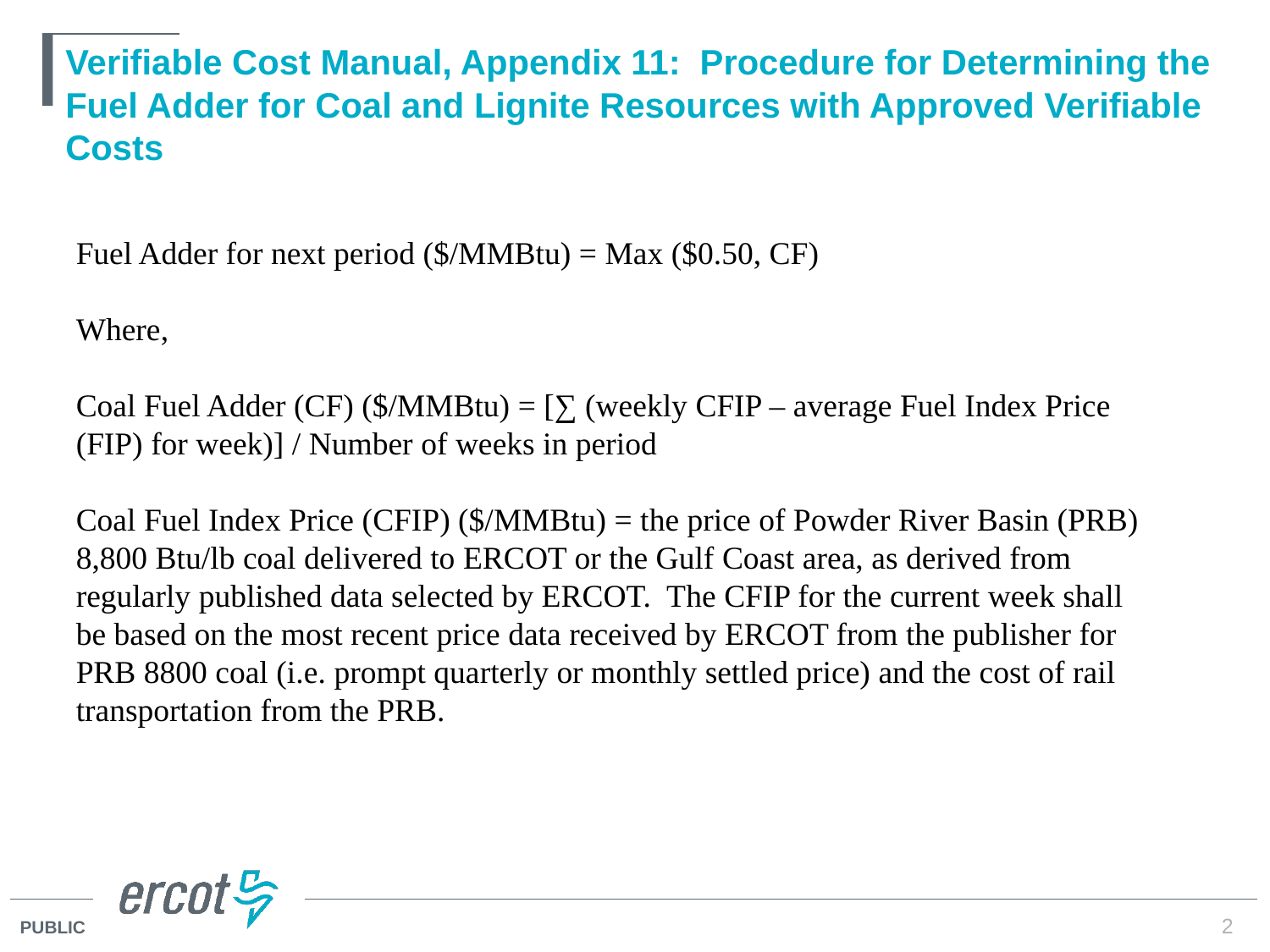

# Verifiable Cost Manual, Appendix 11:  Procedure for Determining the Fuel Adder for Coal and Lignite Resources with Approved Verifiable Costs

Fuel Adder for next period ($/MMBtu) = Max ($0.50, CF)

Where,

Coal Fuel Adder (CF) ($/MMBtu) = [∑ (weekly CFIP – average Fuel Index Price (FIP) for week)] / Number of weeks in period

Coal Fuel Index Price (CFIP) ($/MMBtu) = the price of Powder River Basin (PRB) 8,800 Btu/lb coal delivered to ERCOT or the Gulf Coast area, as derived from regularly published data selected by ERCOT.  The CFIP for the current week shall be based on the most recent price data received by ERCOT from the publisher for PRB 8800 coal (i.e. prompt quarterly or monthly settled price) and the cost of rail transportation from the PRB.
2